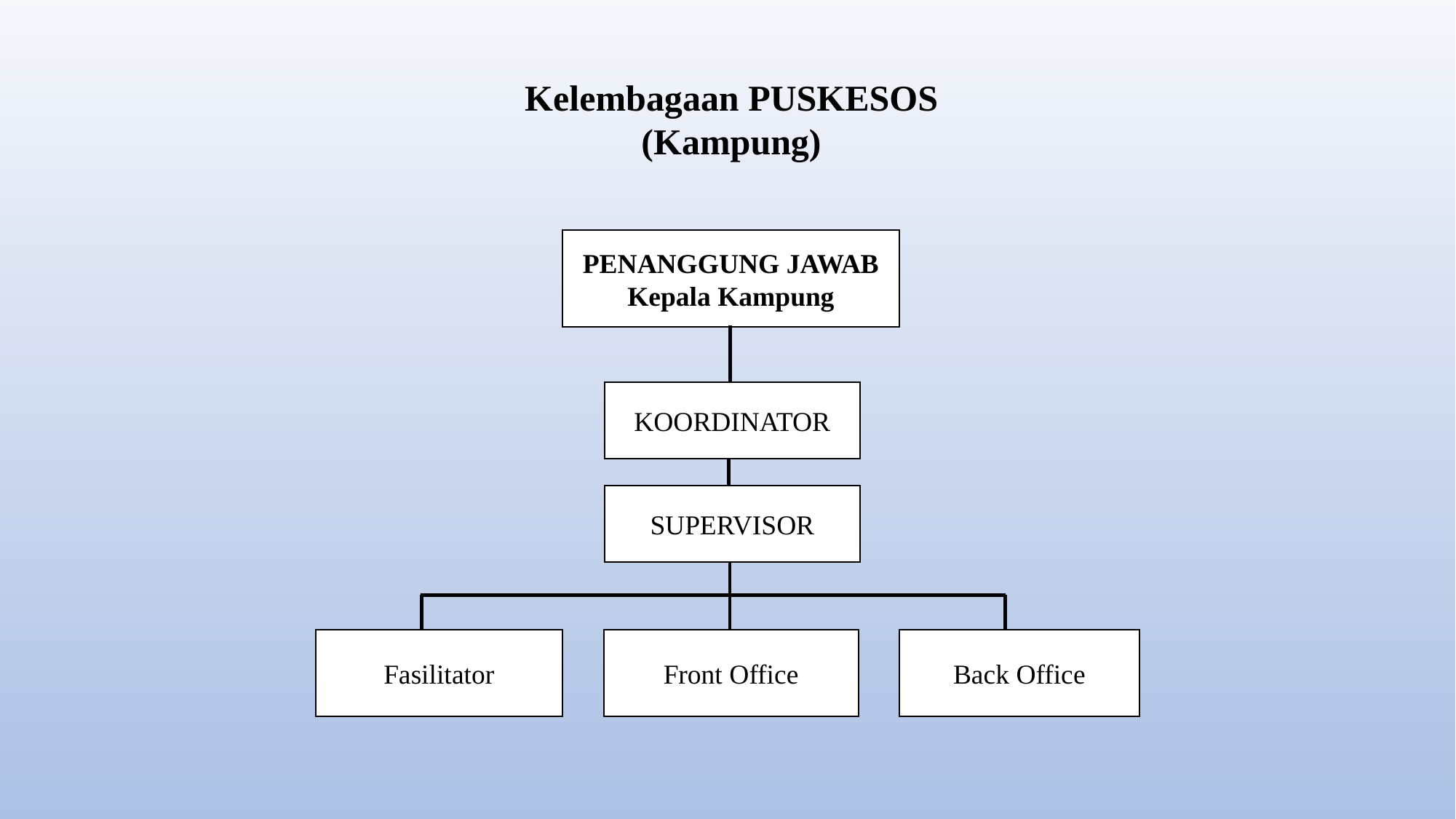

#

Kelembagaan PUSKESOS
(Kampung)

PENANGGUNG JAWAB
Kepala Kampung
KOORDINATOR
SUPERVISOR
Fasilitator
Front Office
Back Office